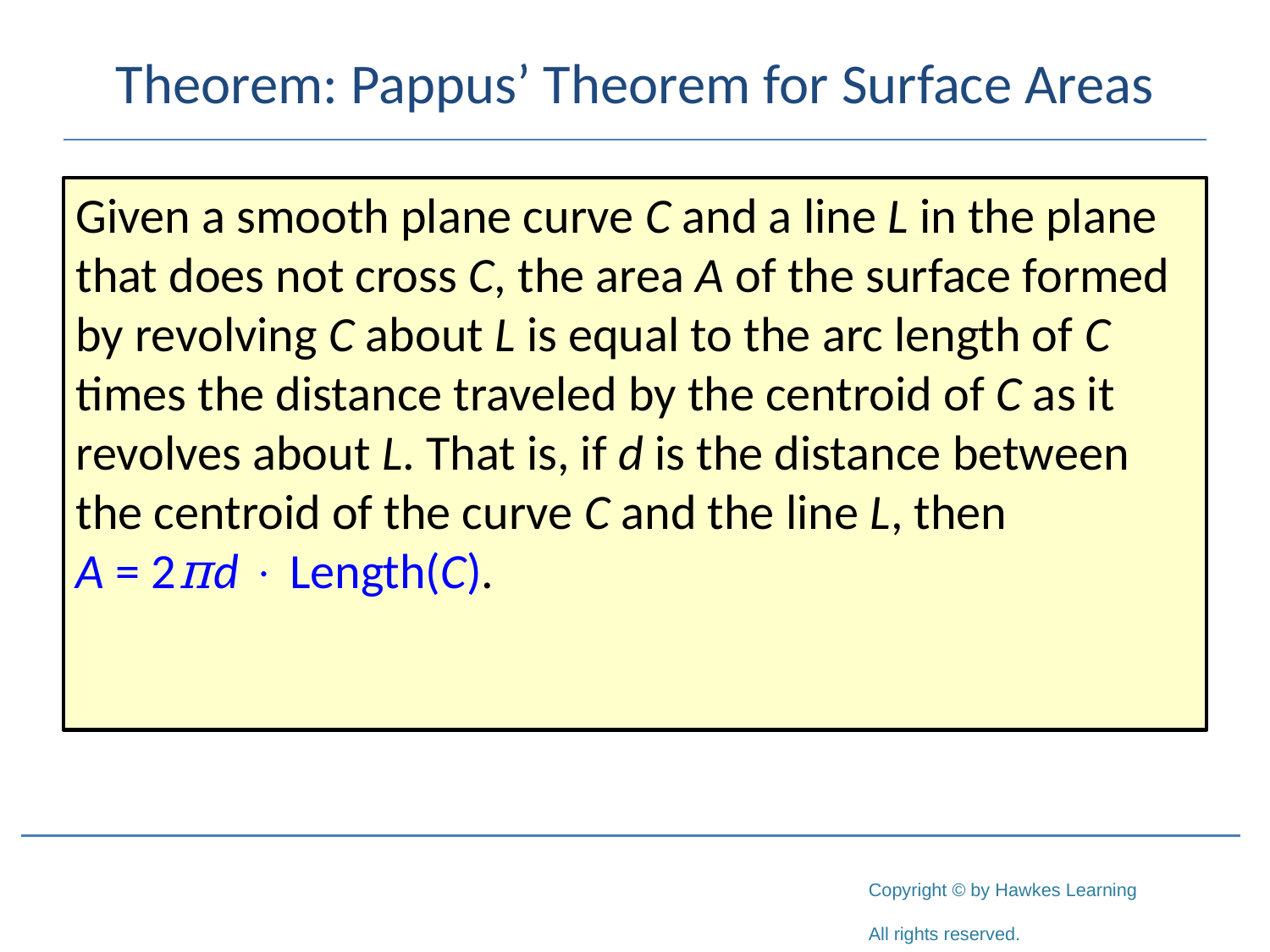

# Theorem: Pappus’ Theorem for Surface Areas
Given a smooth plane curve C and a line L in the plane that does not cross C, the area A of the surface formed by revolving C about L is equal to the arc length of C times the distance traveled by the centroid of C as it revolves about L. That is, if d is the distance between the centroid of the curve C and the line L, then               A = 2πd ⋅ Length(C).